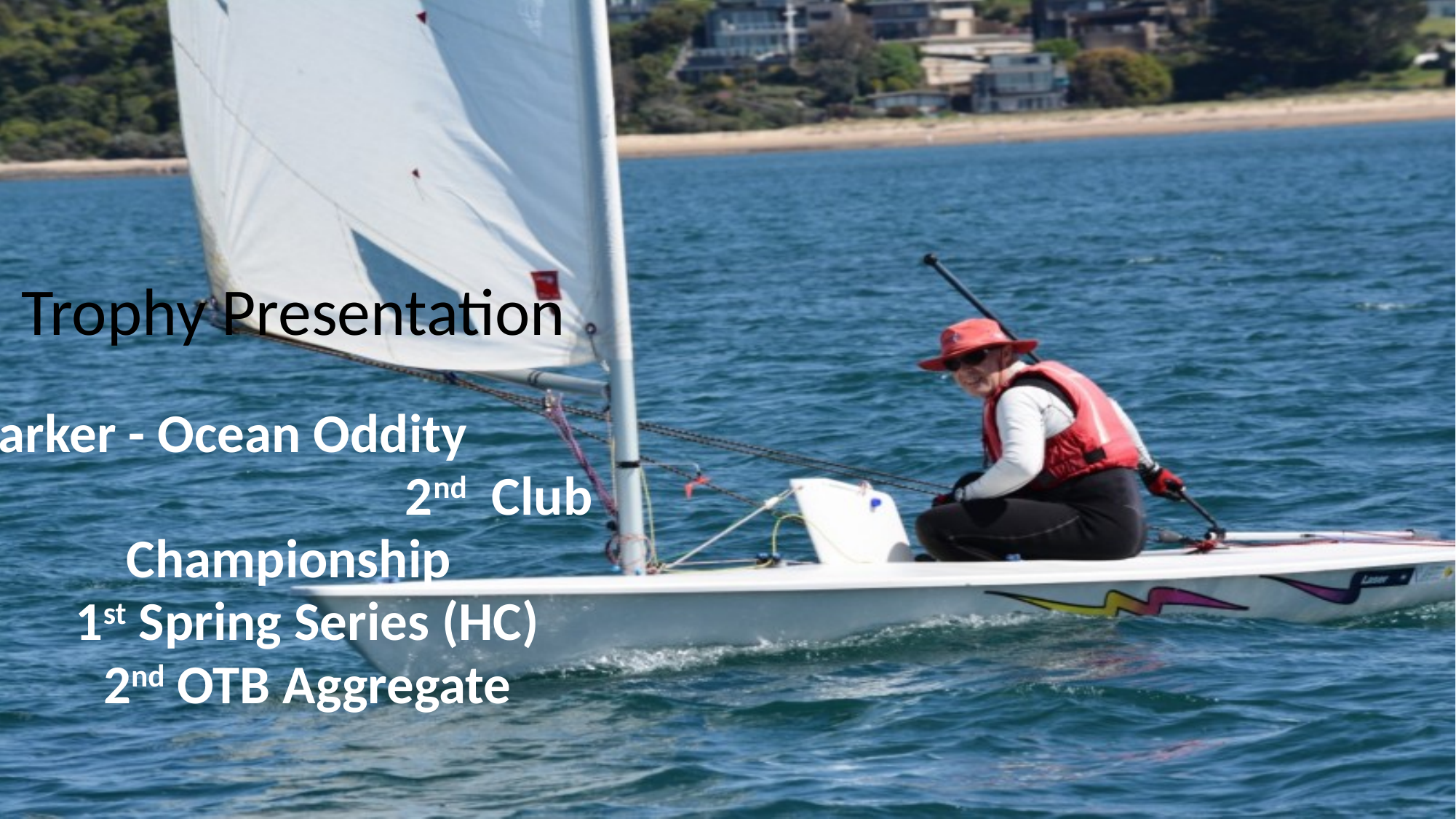

# Trophy Presentation
| Rick Barker - Ocean Oddity 2nd Club Championship 1st Spring Series (HC) 2nd OTB Aggregate |
| --- |